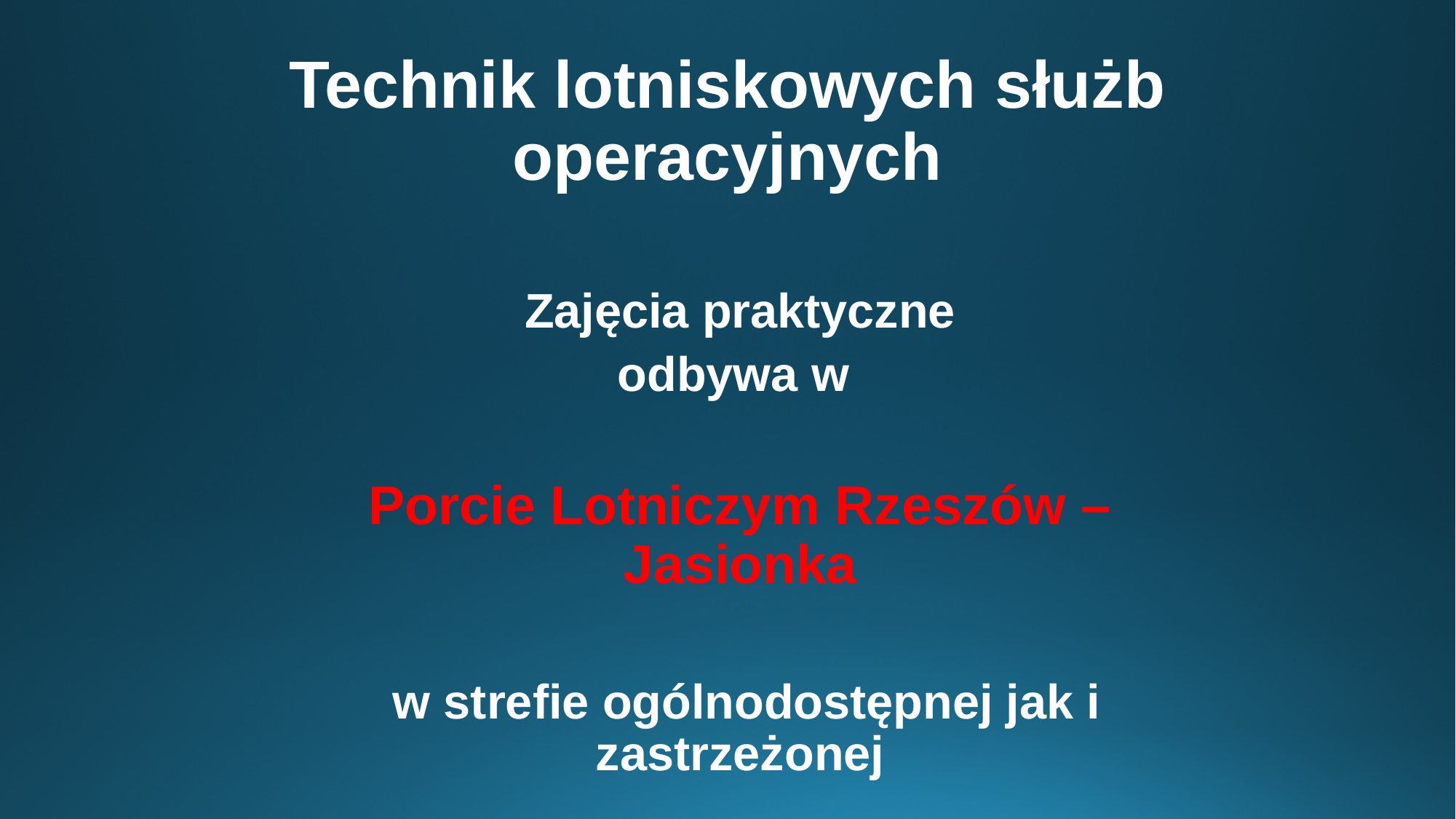

# Technik lotniskowych służb operacyjnych

Zajęcia praktyczne
odbywa w

Porcie Lotniczym Rzeszów –Jasionka

 w strefie ogólnodostępnej jak i zastrzeżonej